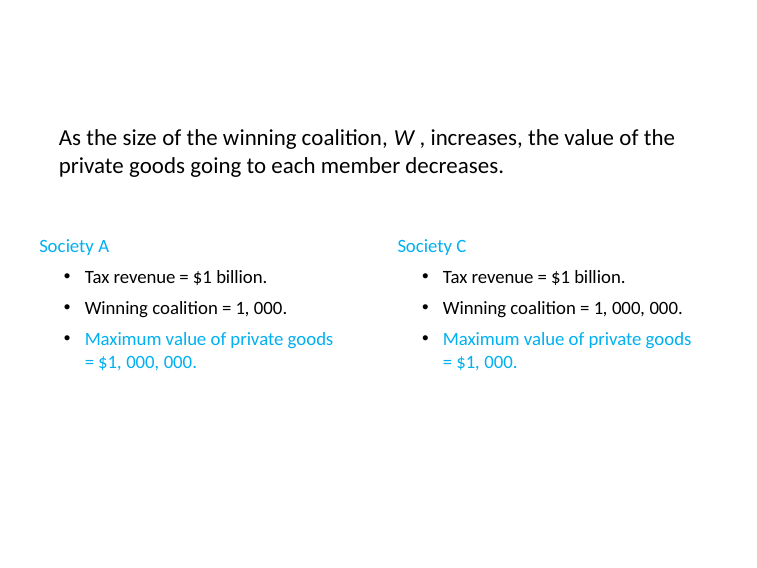

# As the size of the winning coalition, W , increases, the value of the private goods going to each member decreases.
Society A
Tax revenue = $1 billion.
Winning coalition = 1, 000.
Maximum value of private goods
= $1, 000, 000.
Society C
Tax revenue = $1 billion.
Winning coalition = 1, 000, 000.
Maximum value of private goods
= $1, 000.